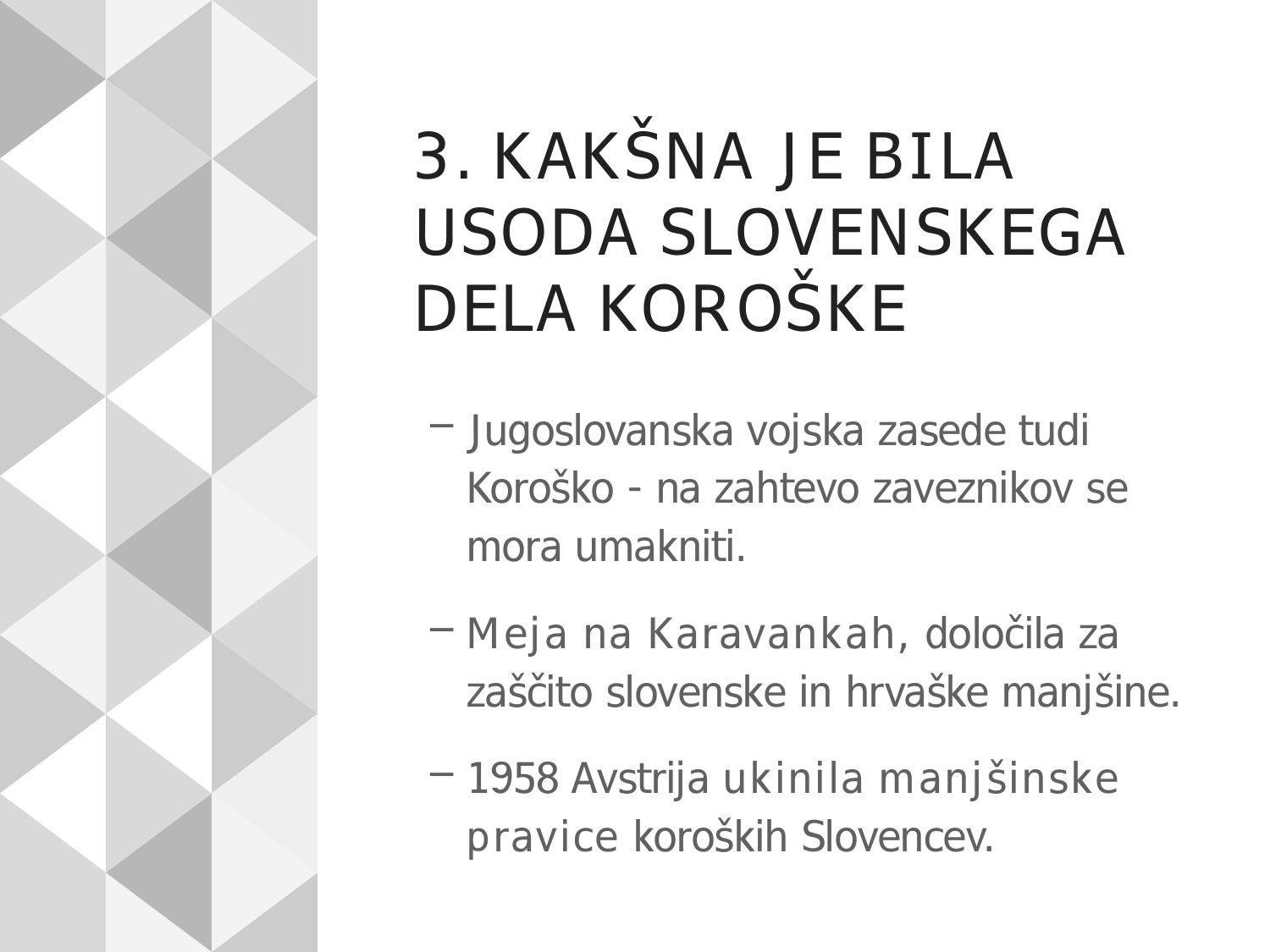

# 3. KAKŠNA JE BILA USODA SLOVENSKEGA DELA KOROŠKE
Jugoslovanska vojska zasede tudi Koroško - na zahtevo zaveznikov se mora umakniti.
Meja na Karavankah, določila za zaščito slovenske in hrvaške manjšine.
1958 Avstrija ukinila manjšinske pravice koroških Slovencev.